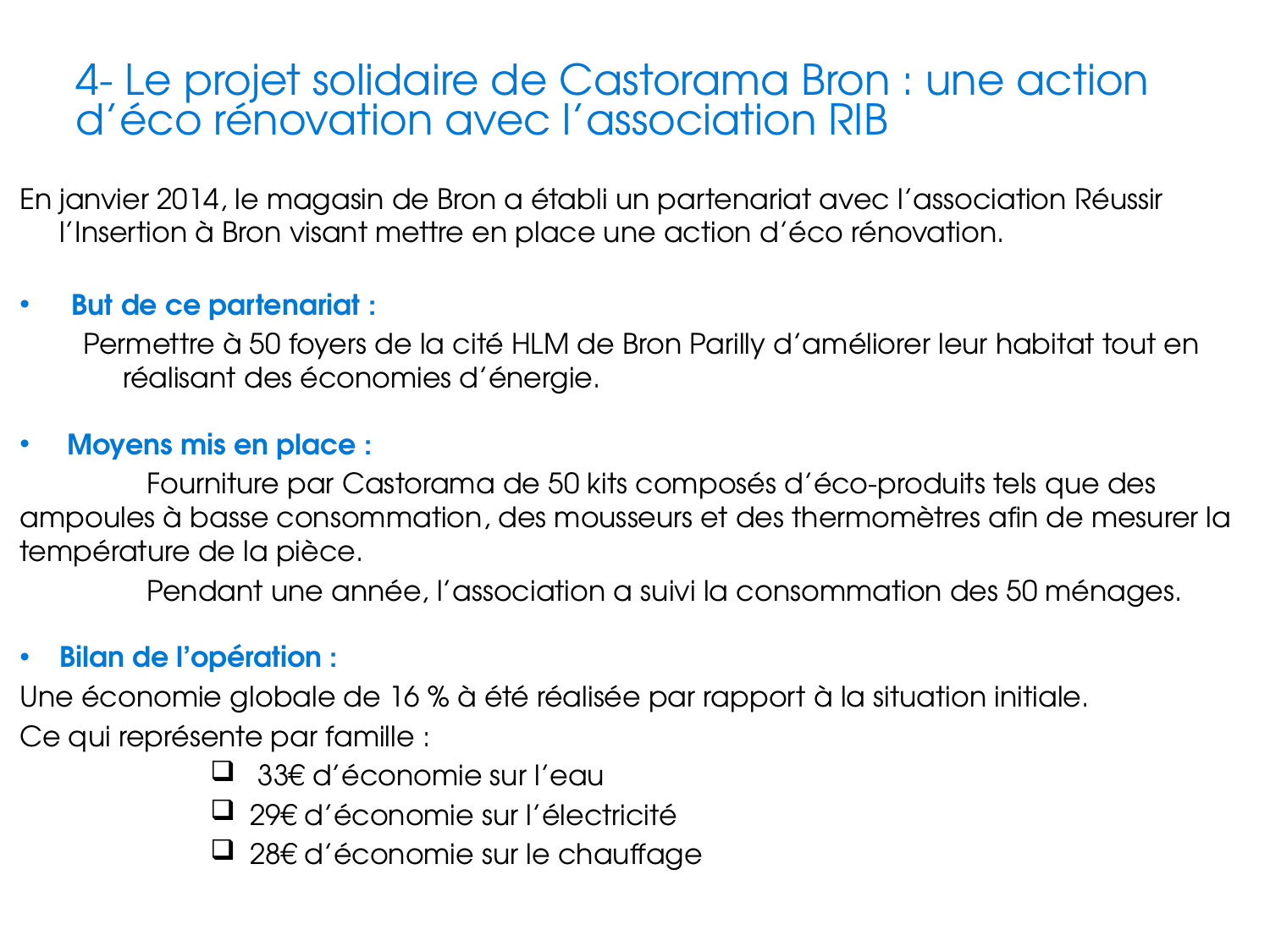

4- Le projet solidaire de Castorama Bron : une action d’éco rénovation avec l’association RIB
En janvier 2014, le magasin de Bron a établi un partenariat avec l’association Réussir l’Insertion à Bron visant mettre en place une action d’éco rénovation.

 But de ce partenariat :
Permettre à 50 foyers de la cité HLM de Bron Parilly d’améliorer leur habitat tout en réalisant des économies d’énergie.

 Moyens mis en place :
	Fourniture par Castorama de 50 kits composés d’éco-produits tels que des ampoules à basse consommation, des mousseurs et des thermomètres afin de mesurer la température de la pièce.
	Pendant une année, l’association a suivi la consommation des 50 ménages.

Bilan de l’opération :
Une économie globale de 16 % à été réalisée par rapport à la situation initiale.
Ce qui représente par famille :
 33€ d’économie sur l’eau
29€ d’économie sur l’électricité
28€ d’économie sur le chauffage